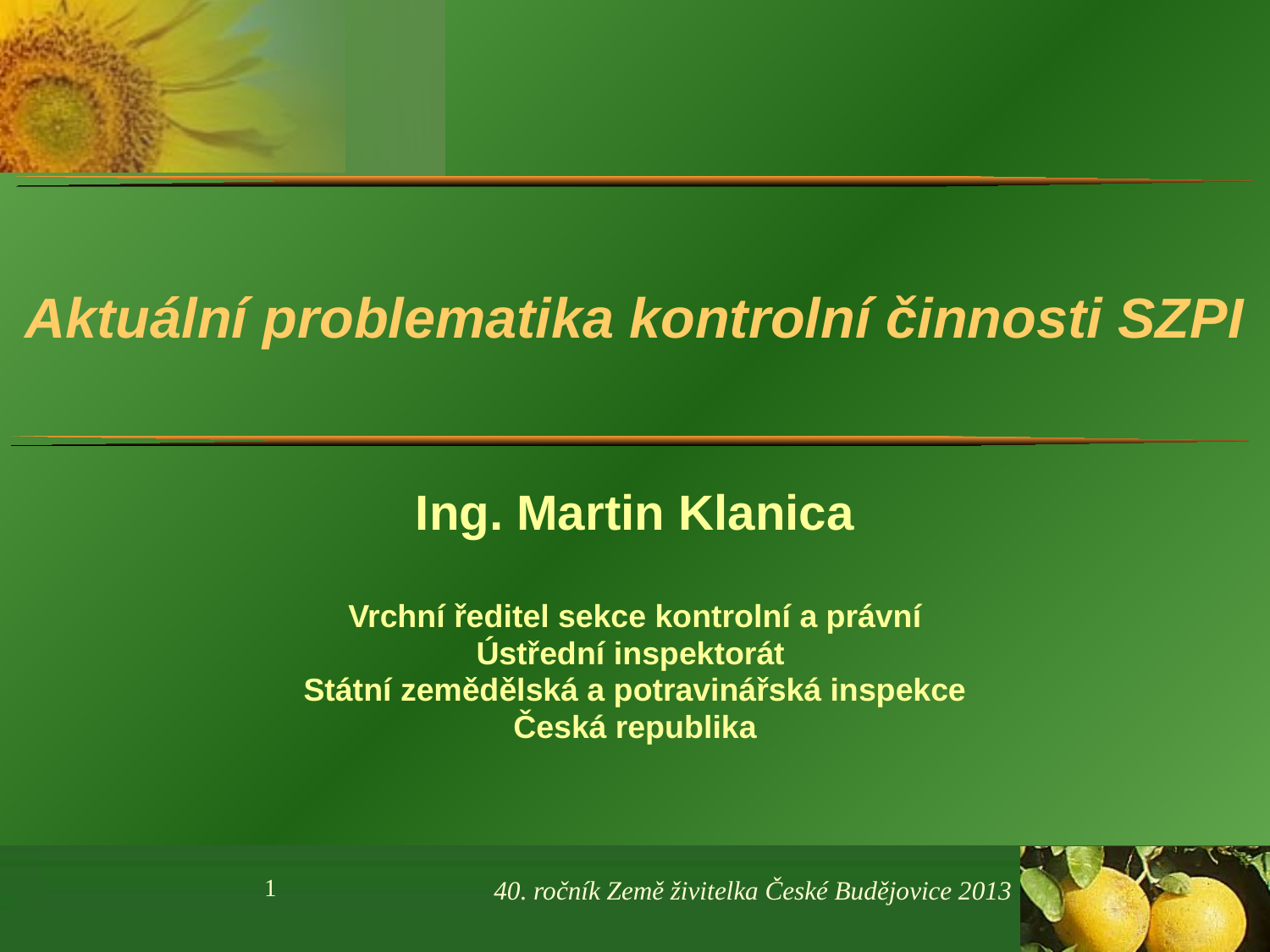

# Aktuální problematika kontrolní činnosti SZPI
Ing. Martin Klanica

Vrchní ředitel sekce kontrolní a právní
Ústřední inspektorát
Státní zemědělská a potravinářská inspekce
Česká republika

1
40. ročník Země živitelka České Budějovice 2013